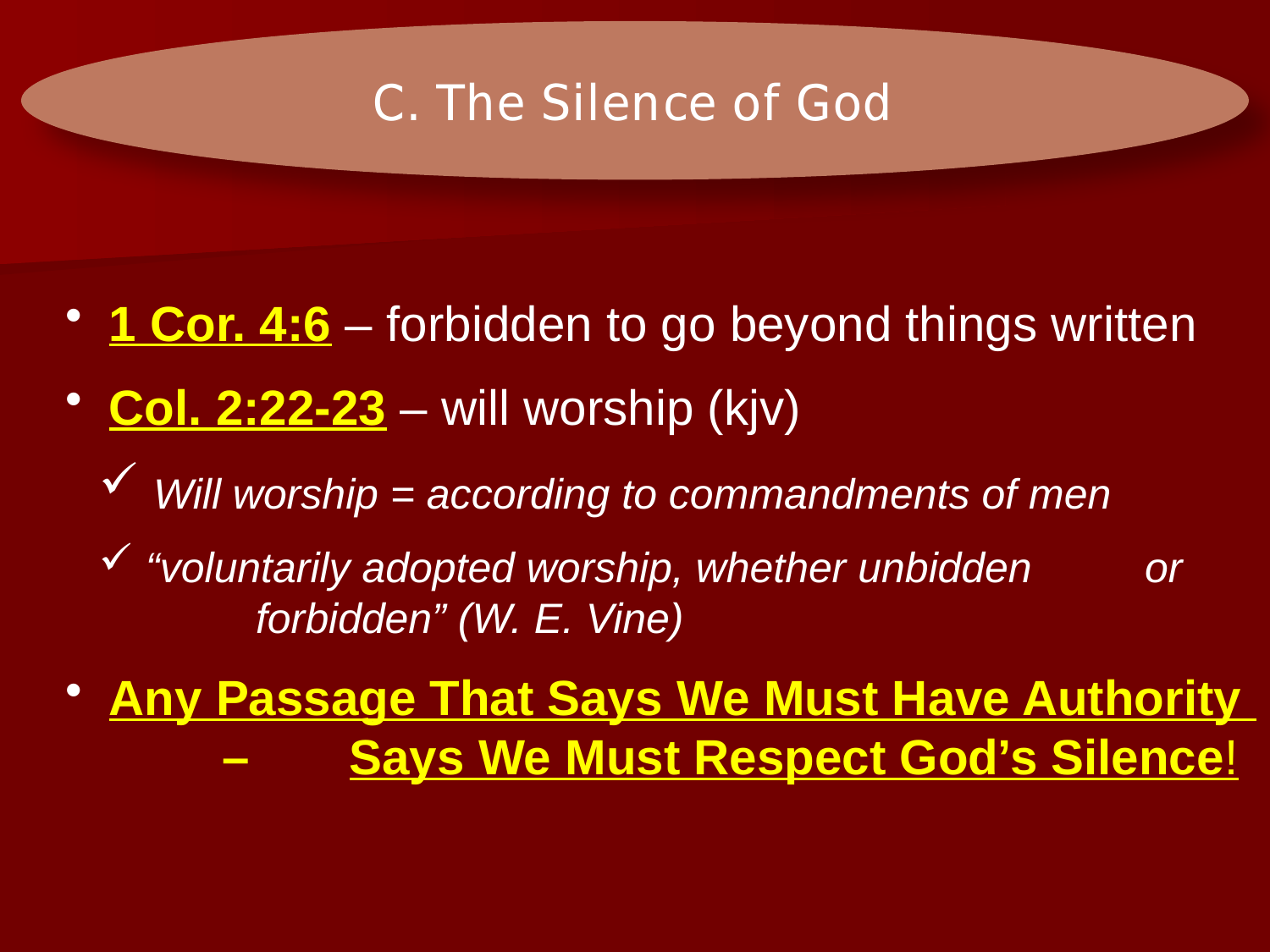

C. The Silence of God
 1 Cor. 4:6 – forbidden to go beyond things written
 Col. 2:22-23 – will worship (kjv)
 Will worship = according to commandments of men
 “voluntarily adopted worship, whether unbidden 	or 	forbidden” (W. E. Vine)
 Any Passage That Says We Must Have Authority 	– 	Says We Must Respect God’s Silence!